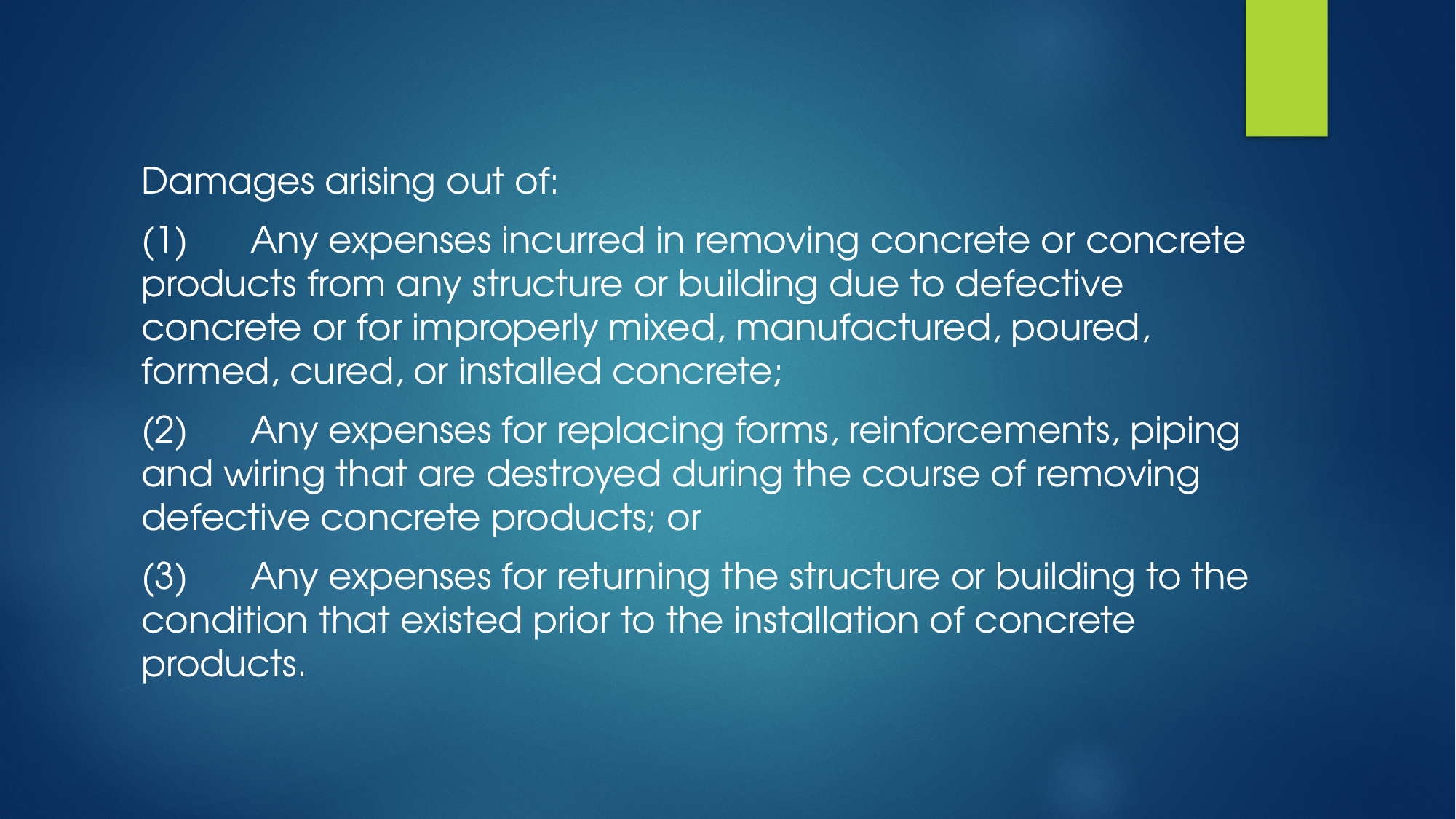

Damages arising out of:
(1)	Any expenses incurred in removing concrete or concrete products from any structure or building due to defective concrete or for improperly mixed, manufactured, poured, formed, cured, or installed concrete;
(2)	Any expenses for replacing forms, reinforcements, piping and wiring that are destroyed during the course of removing defective concrete products; or
(3) 	Any expenses for returning the structure or building to the condition that existed prior to the installation of concrete products.